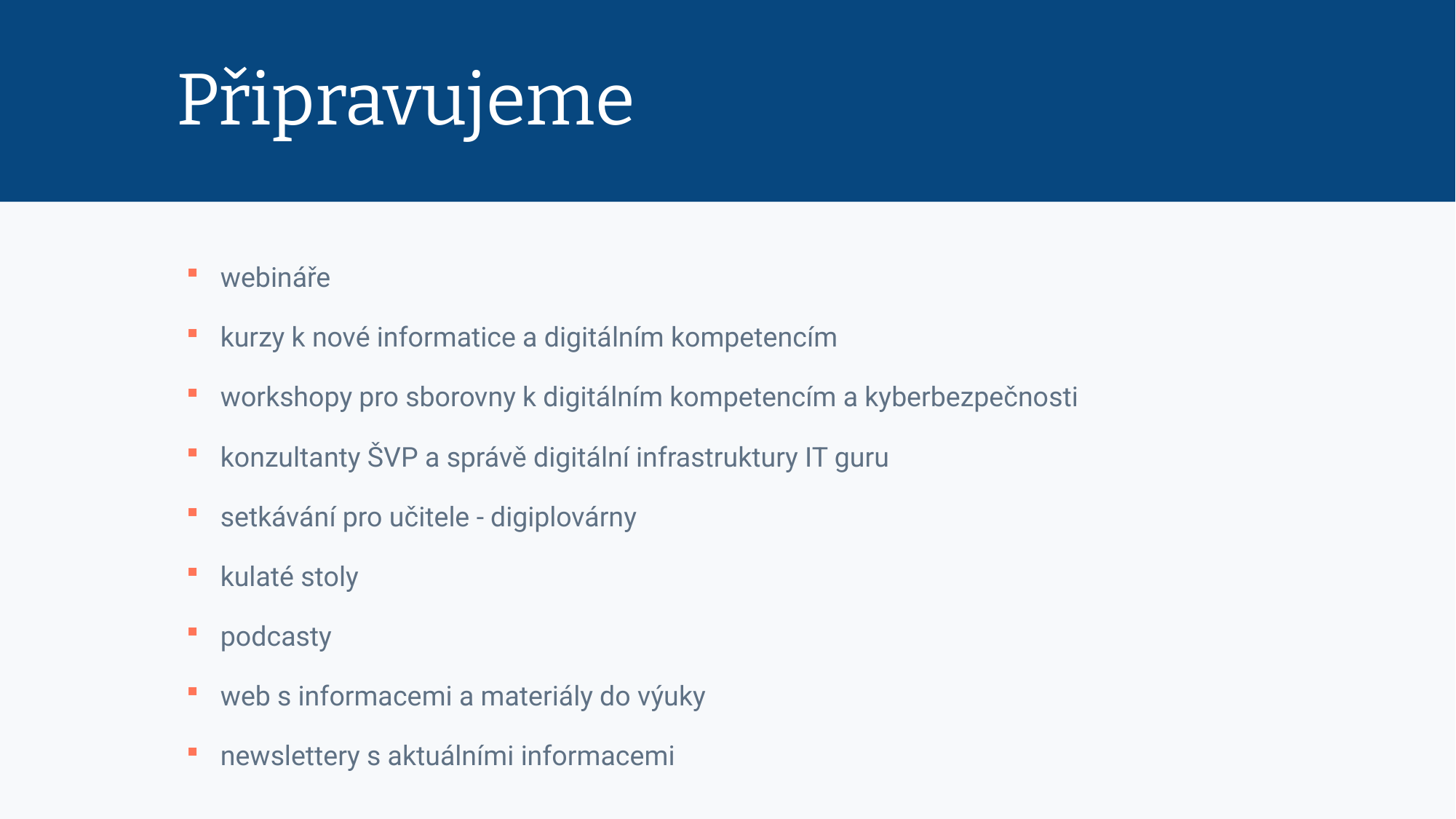

# Připravujeme
webináře
kurzy k nové informatice a digitálním kompetencím
workshopy pro sborovny k digitálním kompetencím a kyberbezpečnosti
konzultanty ŠVP a správě digitální infrastruktury IT guru
setkávání pro učitele - digiplovárny
kulaté stoly
podcasty
web s informacemi a materiály do výuky
newslettery s aktuálními informacemi